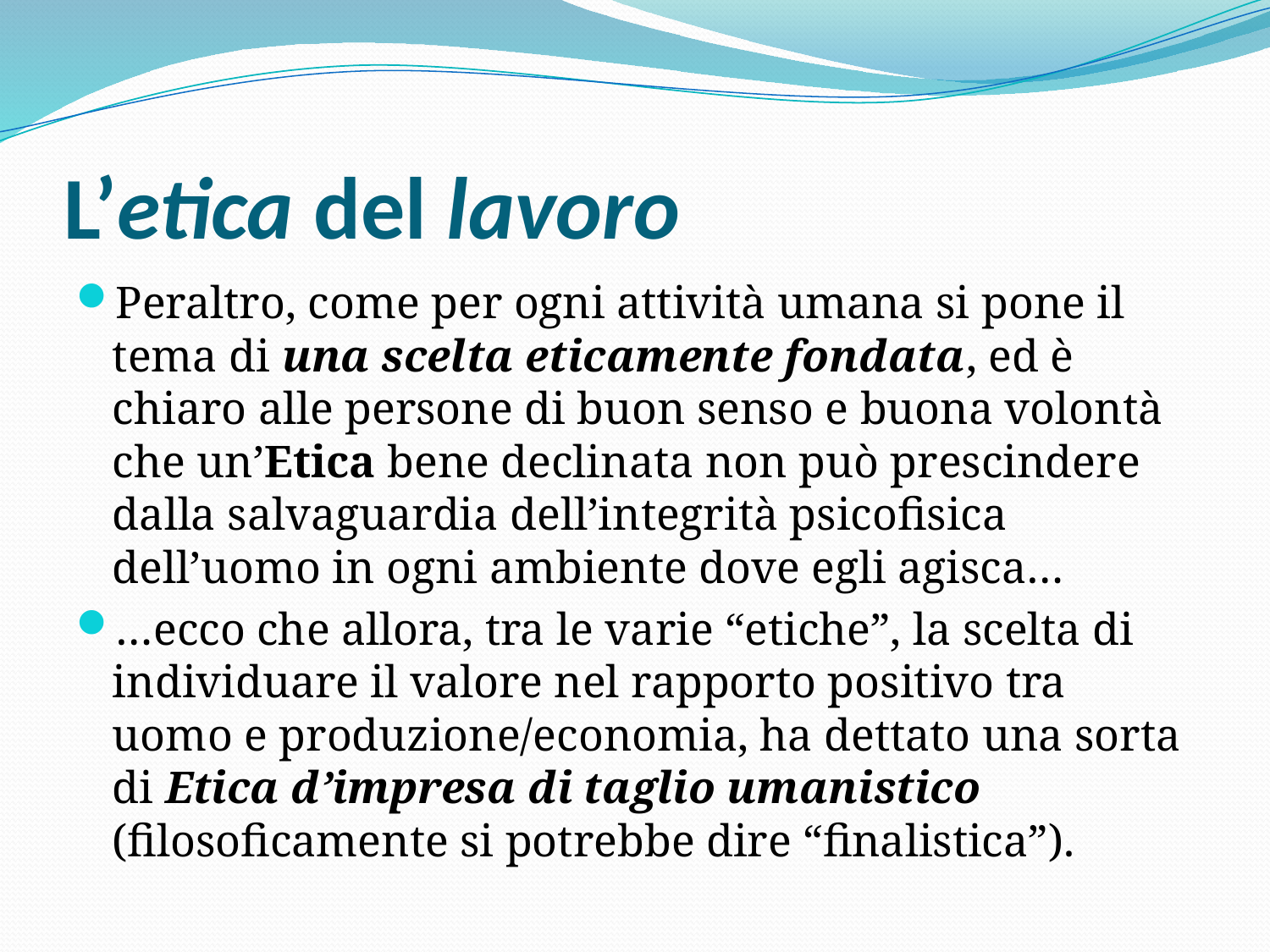

# L’etica del lavoro
Peraltro, come per ogni attività umana si pone il tema di una scelta eticamente fondata, ed è chiaro alle persone di buon senso e buona volontà che un’Etica bene declinata non può prescindere dalla salvaguardia dell’integrità psicofisica dell’uomo in ogni ambiente dove egli agisca…
…ecco che allora, tra le varie “etiche”, la scelta di individuare il valore nel rapporto positivo tra uomo e produzione/economia, ha dettato una sorta di Etica d’impresa di taglio umanistico (filosoficamente si potrebbe dire “finalistica”).